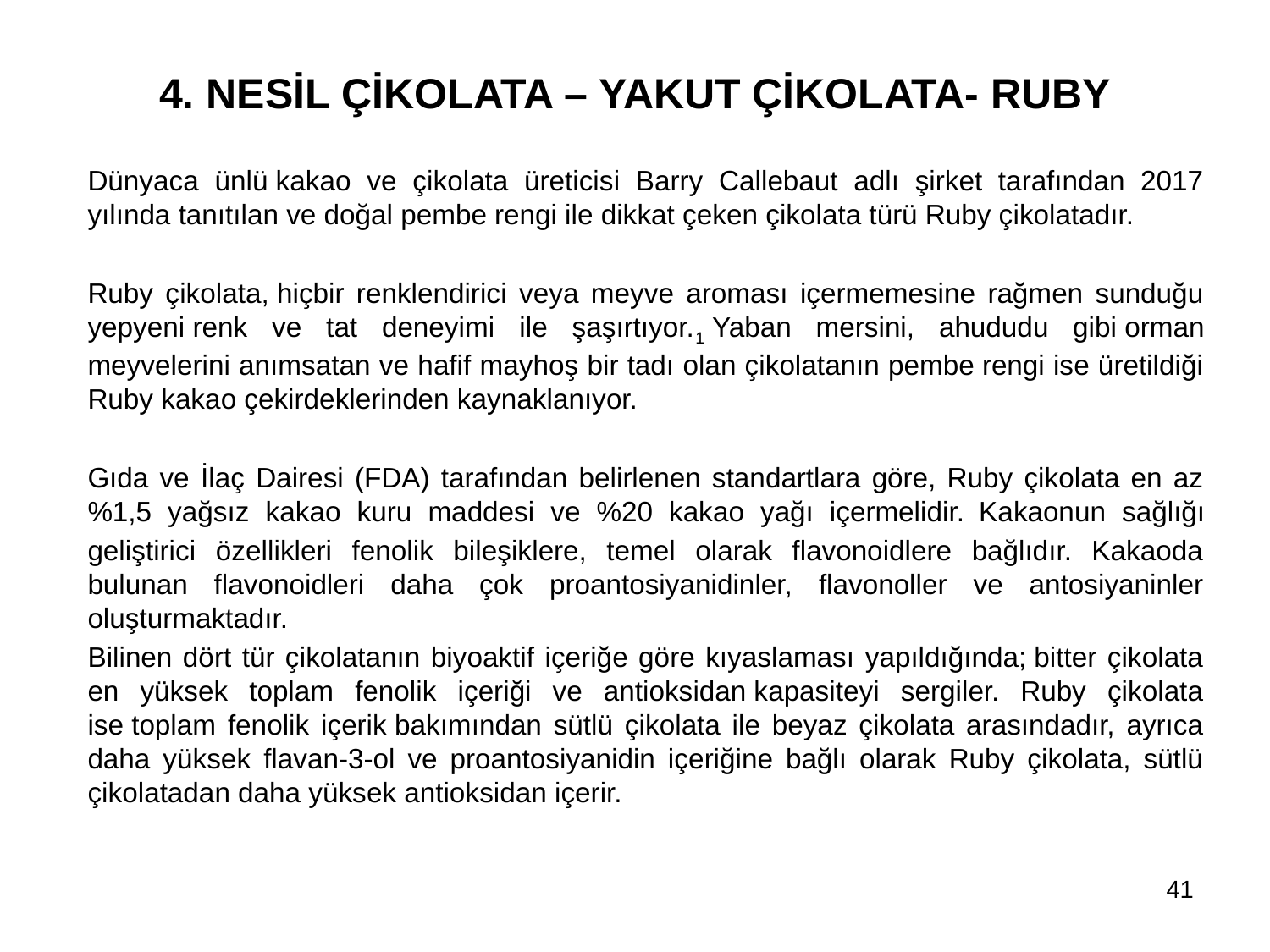

# 4. NESİL ÇİKOLATA – YAKUT ÇİKOLATA- RUBY
Dünyaca ünlü kakao ve çikolata üreticisi Barry Callebaut adlı şirket tarafından 2017 yılında tanıtılan ve doğal pembe rengi ile dikkat çeken çikolata türü Ruby çikolatadır.

Ruby çikolata, hiçbir renklendirici veya meyve aroması içermemesine rağmen sunduğu yepyeni renk ve tat deneyimi ile şaşırtıyor.1 Yaban mersini, ahududu gibi orman meyvelerini anımsatan ve hafif mayhoş bir tadı olan çikolatanın pembe rengi ise üretildiği Ruby kakao çekirdeklerinden kaynaklanıyor.

Gıda ve İlaç Dairesi (FDA) tarafından belirlenen standartlara göre, Ruby çikolata en az %1,5 yağsız kakao kuru maddesi ve %20 kakao yağı içermelidir. Kakaonun sağlığı geliştirici özellikleri fenolik bileşiklere, temel olarak flavonoidlere bağlıdır. Kakaoda bulunan flavonoidleri daha çok proantosiyanidinler, flavonoller ve antosiyaninler oluşturmaktadır.
Bilinen dört tür çikolatanın biyoaktif içeriğe göre kıyaslaması yapıldığında; bitter çikolata en yüksek toplam fenolik içeriği ve antioksidan kapasiteyi sergiler. Ruby çikolata ise toplam fenolik içerik bakımından sütlü çikolata ile beyaz çikolata arasındadır, ayrıca daha yüksek flavan-3-ol ve proantosiyanidin içeriğine bağlı olarak Ruby çikolata, sütlü çikolatadan daha yüksek antioksidan içerir.
41